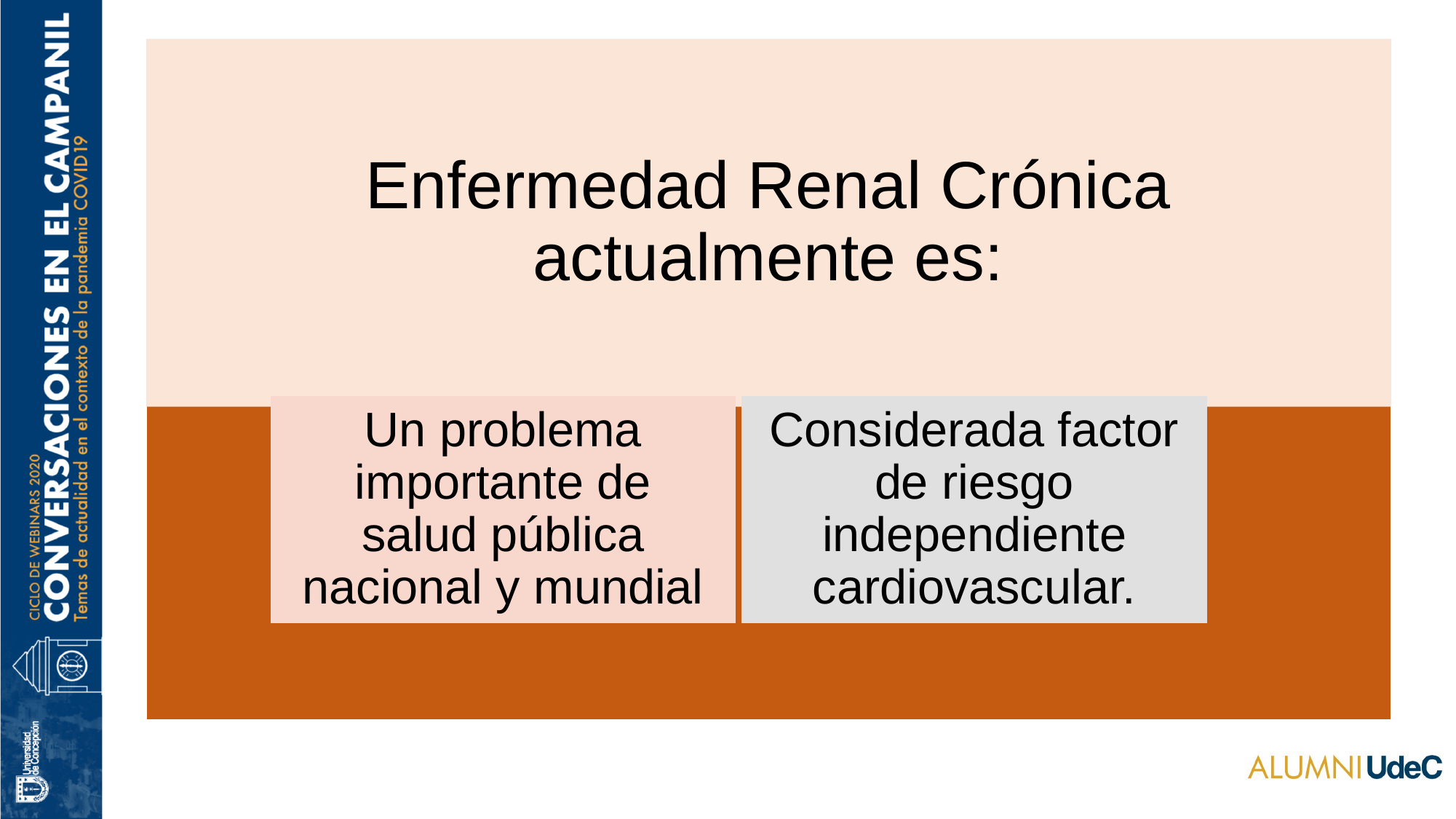

Enfermedad Renal Crónica actualmente es:

Un problema importante de salud pública nacional y mundial

Considerada factor de riesgo independiente cardiovascular.